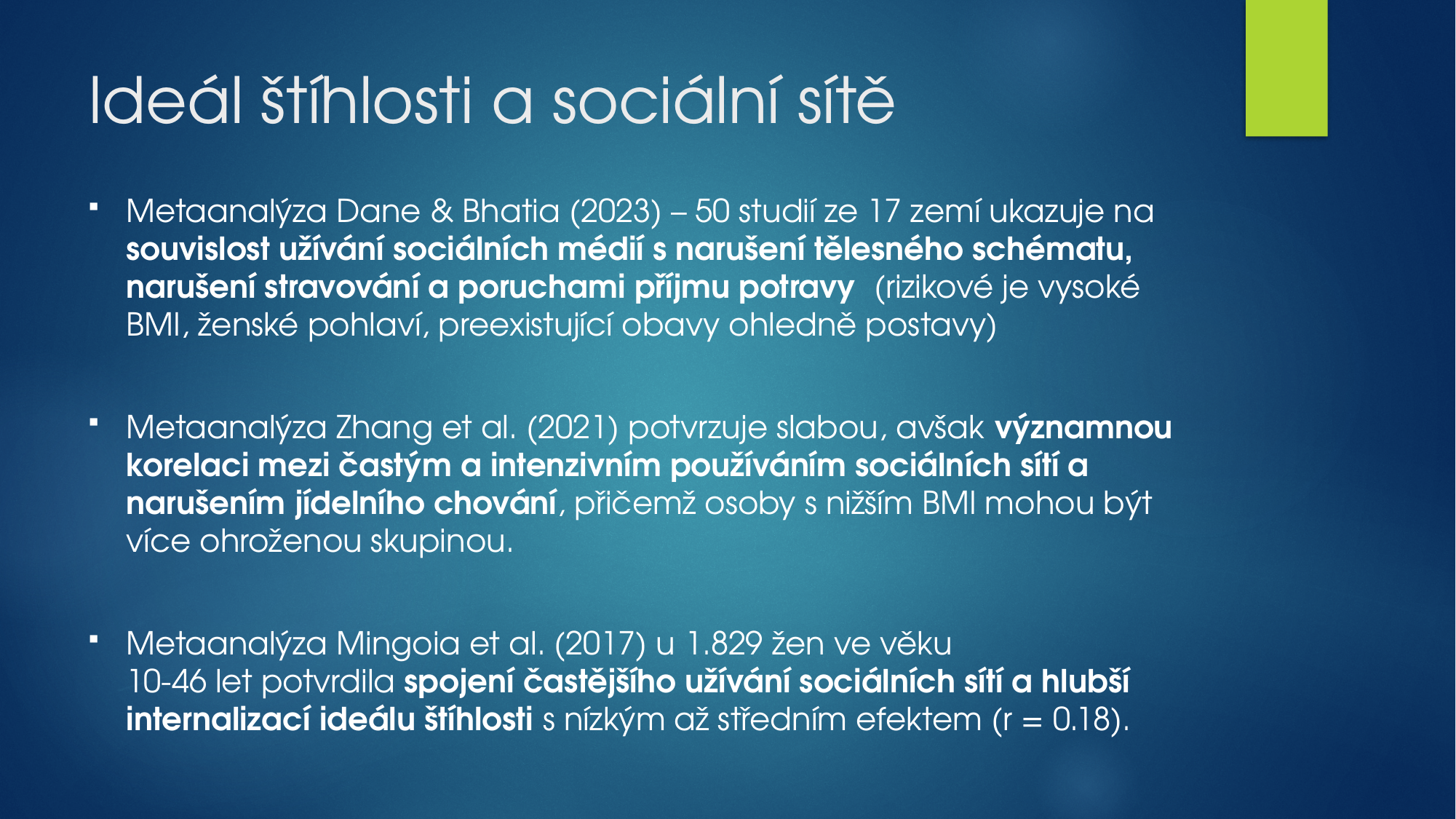

# Ideál štíhlosti a sociální sítě
Metaanalýza Dane & Bhatia (2023) – 50 studií ze 17 zemí ukazuje na souvislost užívání sociálních médií s narušení tělesného schématu, narušení stravování a poruchami příjmu potravy  (rizikové je vysoké BMI, ženské pohlaví, preexistující obavy ohledně postavy)

Metaanalýza Zhang et al. (2021) potvrzuje slabou, avšak významnou korelaci mezi častým a intenzivním používáním sociálních sítí a narušením jídelního chování, přičemž osoby s nižším BMI mohou být více ohroženou skupinou.

Metaanalýza Mingoia et al. (2017) u 1.829 žen ve věku
10-46 let potvrdila spojení častějšího užívání sociálních sítí a hlubší internalizací ideálu štíhlosti s nízkým až středním efektem (r = 0.18).